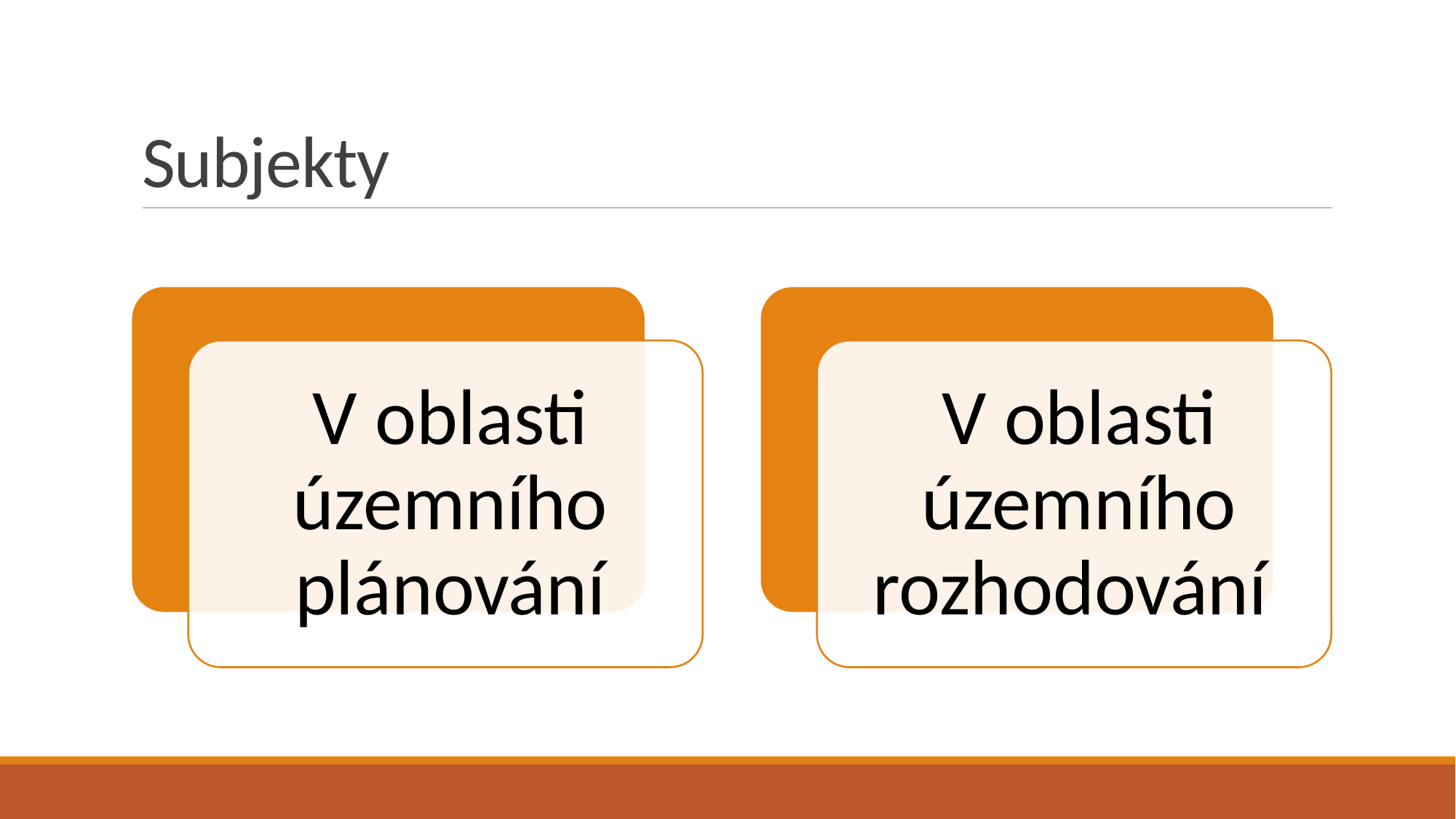

# Subjekty
V oblasti územního plánování
V oblasti územního rozhodování